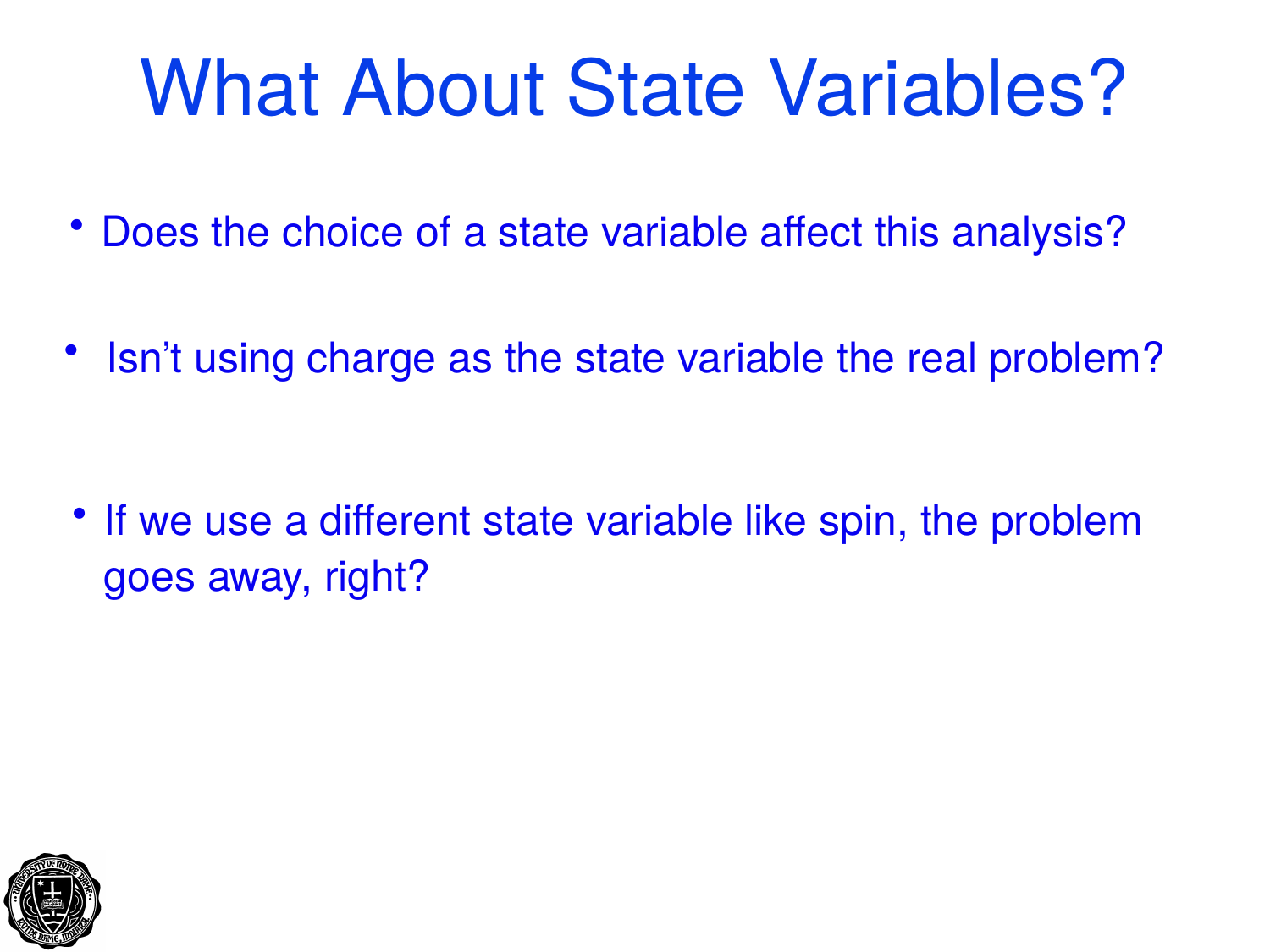

What About State Variables?
Does the choice of a state variable affect this analysis?

 Isn’t using charge as the state variable the real problem?
If we use a different state variable like spin, the problem goes away, right?